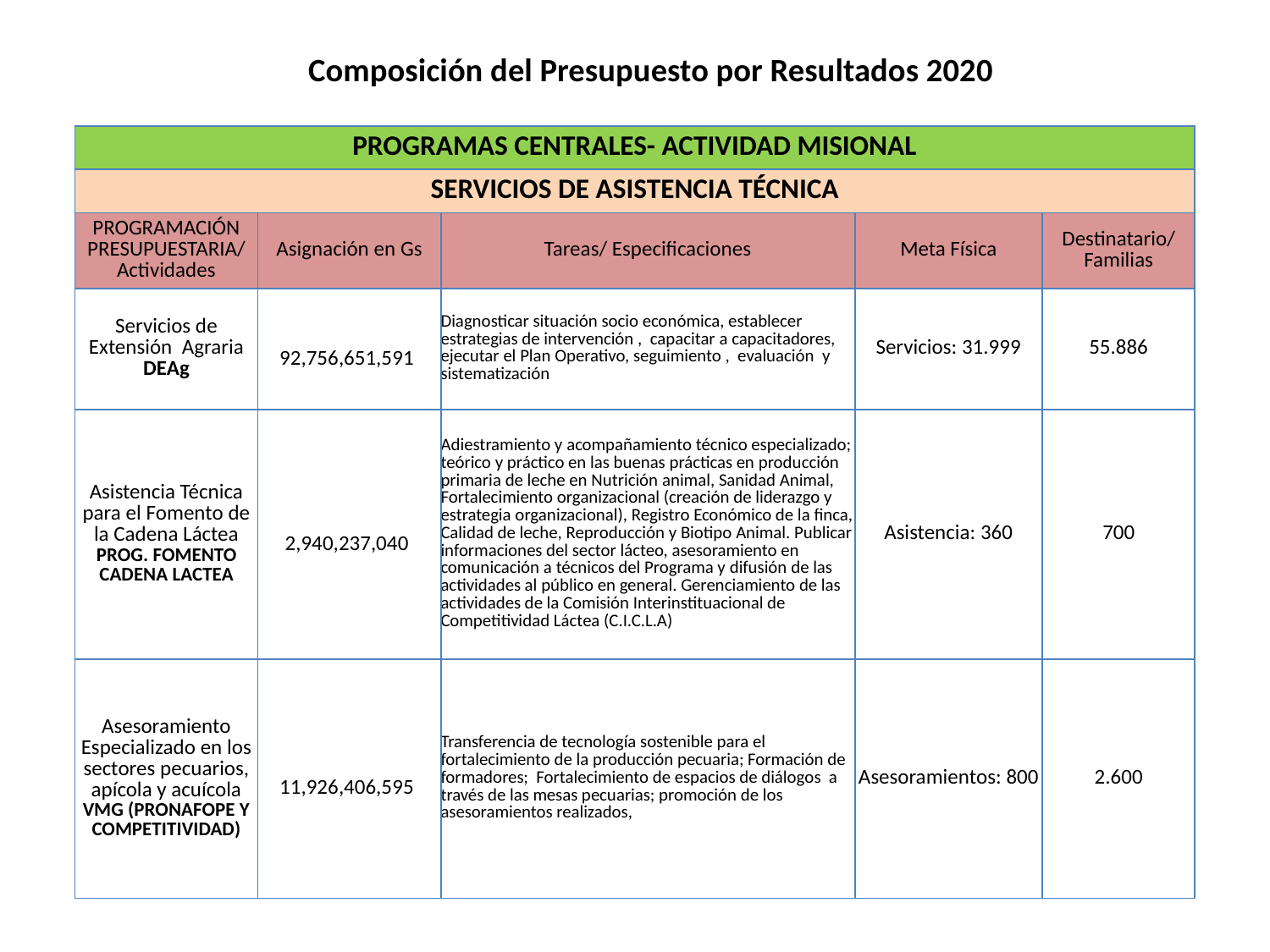

# Composición del Presupuesto por Resultados 2020
| PROGRAMAS CENTRALES- ACTIVIDAD MISIONAL |  |  |  |  |
| --- | --- | --- | --- | --- |
| SERVICIOS DE ASISTENCIA TÉCNICA |  |  |  |  |
| PROGRAMACIÓN PRESUPUESTARIA/ Actividades | Asignación en Gs | Tareas/ Especificaciones | Meta Física | Destinatario/ Familias |
| Servicios de Extensión Agraria DEAg | 92,756,651,591 | Diagnosticar situación socio económica, establecer estrategias de intervención , capacitar a capacitadores, ejecutar el Plan Operativo, seguimiento , evaluación y sistematización | Servicios: 31.999 | 55.886 |
| Asistencia Técnica para el Fomento de la Cadena Láctea PROG. FOMENTO CADENA LACTEA | 2,940,237,040 | Adiestramiento y acompañamiento técnico especializado; teórico y práctico en las buenas prácticas en producción primaria de leche en Nutrición animal, Sanidad Animal, Fortalecimiento organizacional (creación de liderazgo y estrategia organizacional), Registro Económico de la finca, Calidad de leche, Reproducción y Biotipo Animal. Publicar informaciones del sector lácteo, asesoramiento en comunicación a técnicos del Programa y difusión de las actividades al público en general. Gerenciamiento de las actividades de la Comisión Interinstituacional de Competitividad Láctea (C.I.C.L.A) | Asistencia: 360 | 700 |
| Asesoramiento Especializado en los sectores pecuarios, apícola y acuícola VMG (PRONAFOPE Y COMPETITIVIDAD) | 11,926,406,595 | Transferencia de tecnología sostenible para el fortalecimiento de la producción pecuaria; Formación de formadores; Fortalecimiento de espacios de diálogos a través de las mesas pecuarias; promoción de los asesoramientos realizados, | Asesoramientos: 800 | 2.600 |